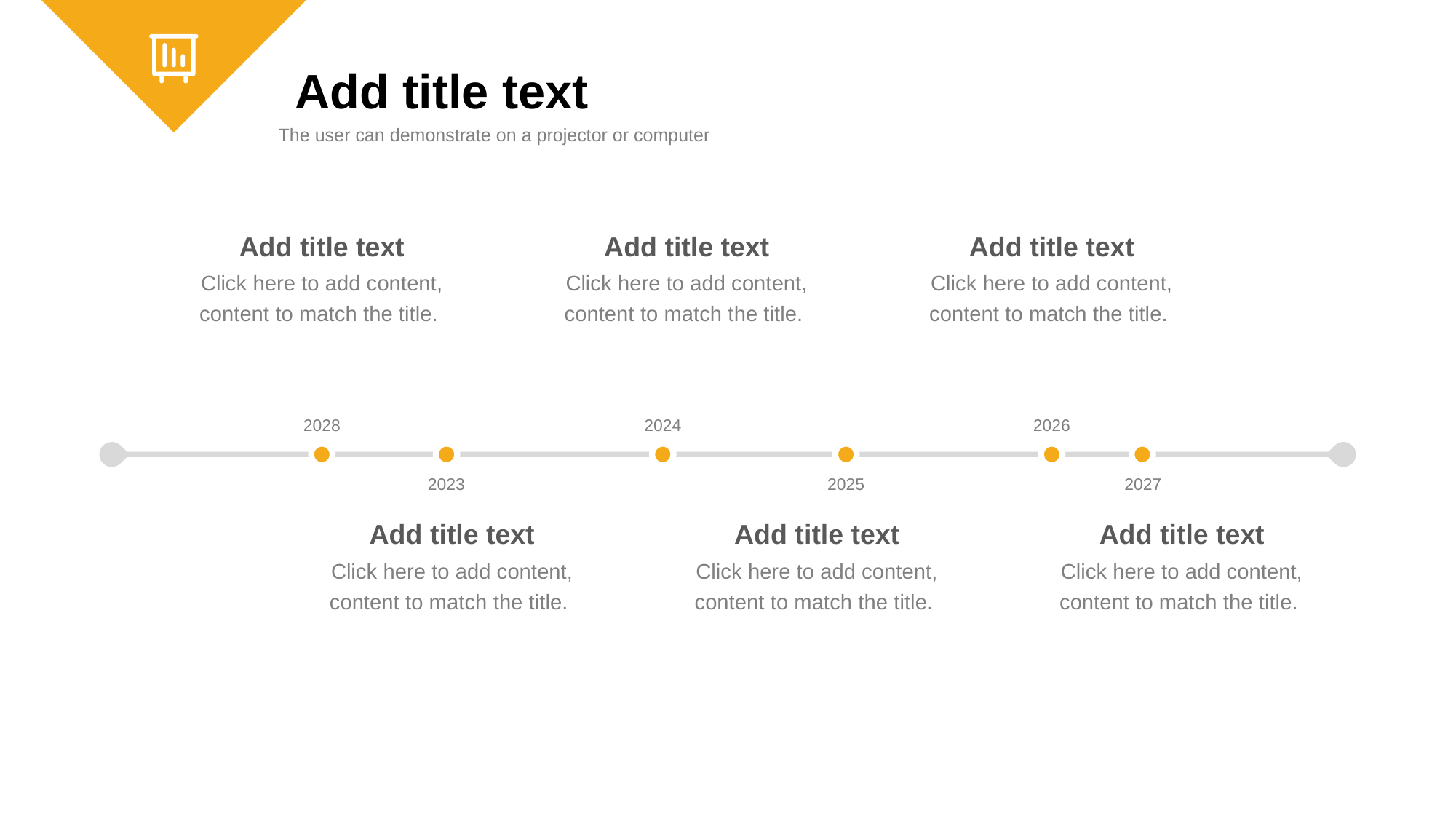

Add title text
The user can demonstrate on a projector or computer
Add title text
Click here to add content, content to match the title.
Add title text
Click here to add content, content to match the title.
Add title text
Click here to add content, content to match the title.
2028
2024
2026

2023
2025
2027
Add title text
Click here to add content, content to match the title.
Add title text
Click here to add content, content to match the title.
Add title text
Click here to add content, content to match the title.